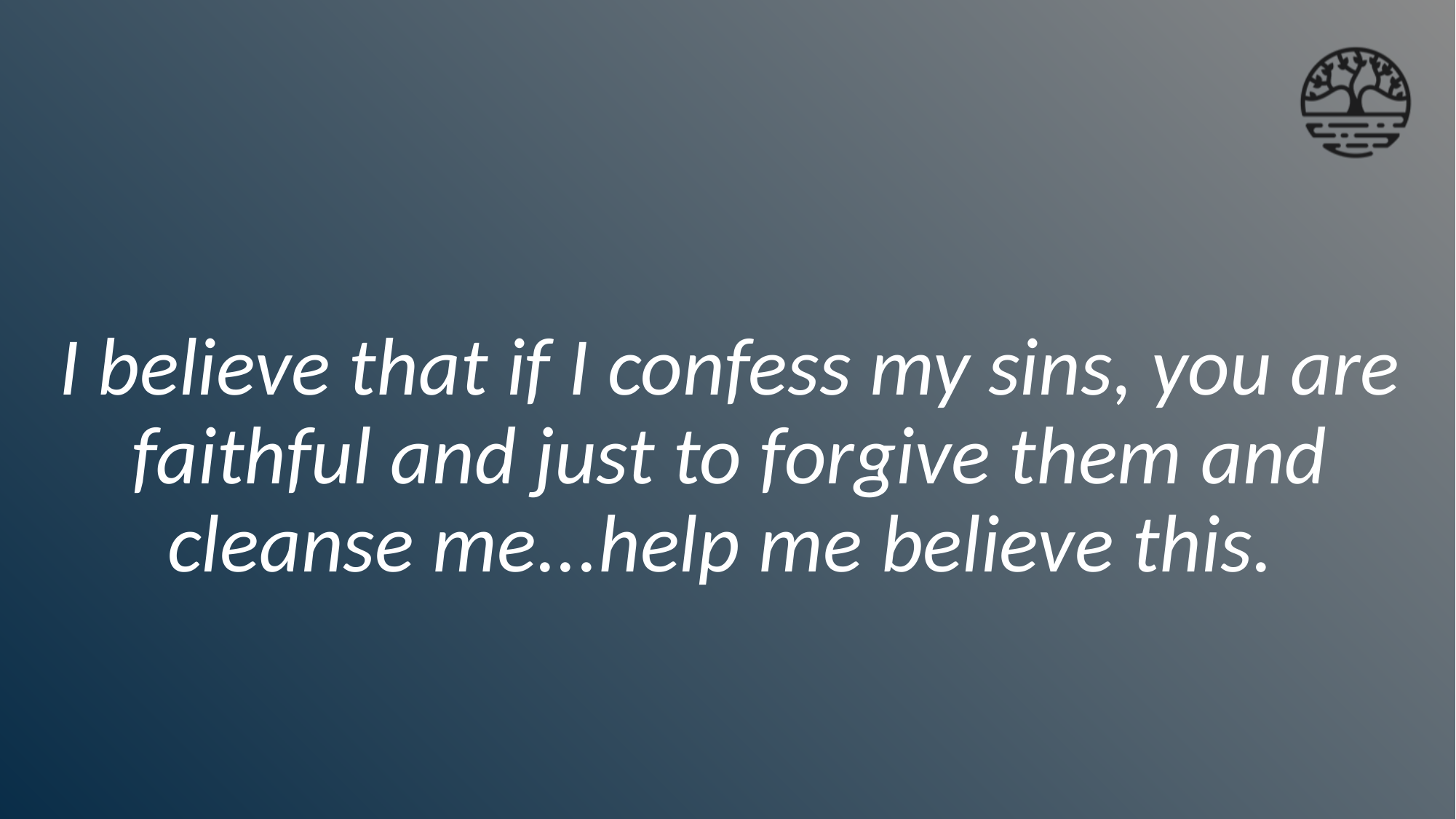

# I believe that if I confess my sins, you are faithful and just to forgive them and cleanse me...help me believe this.